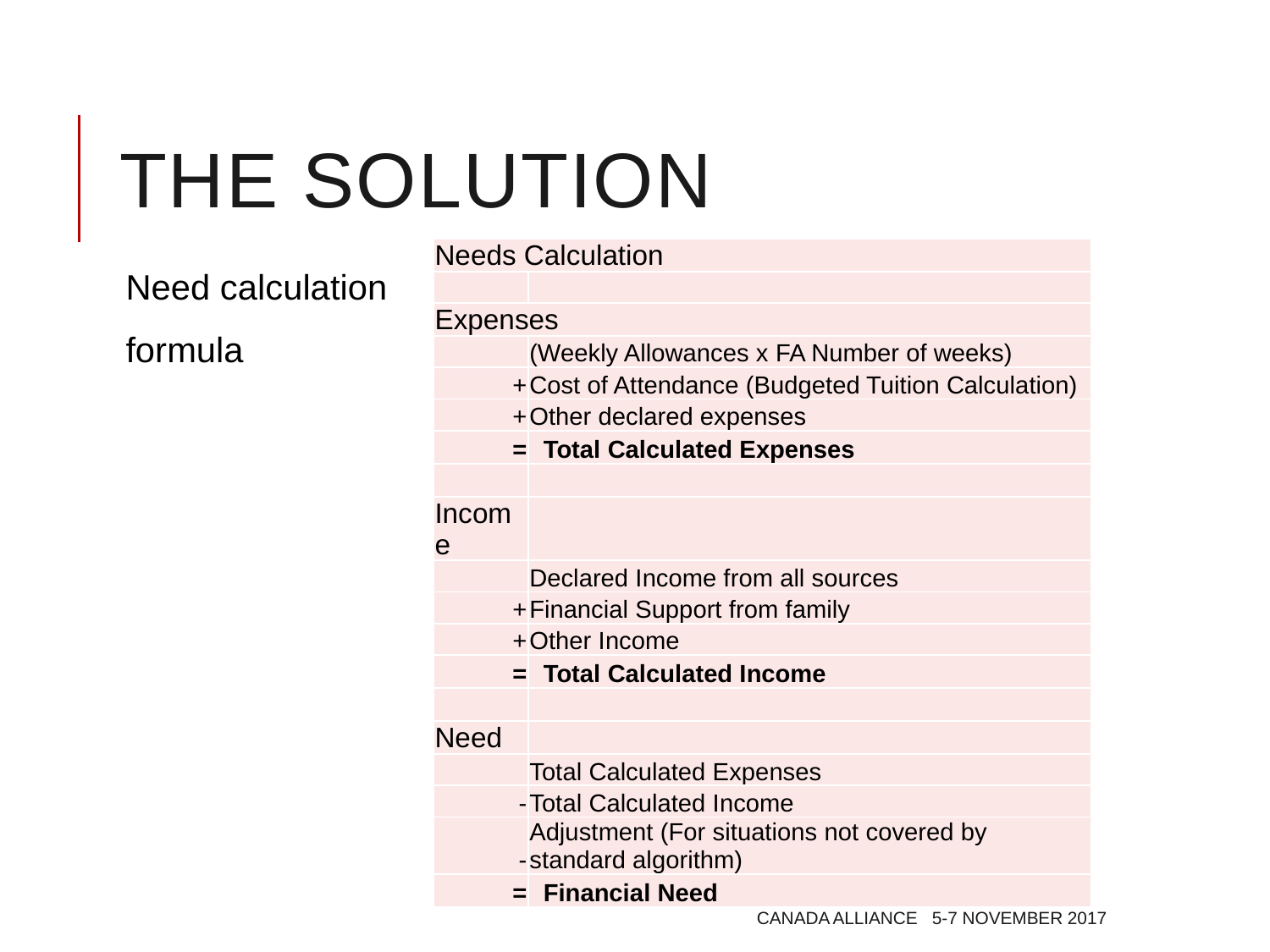

# the solution
| Needs Calculation |  |
| --- | --- |
|  |  |
| Expenses |  |
|  | (Weekly Allowances x FA Number of weeks) |
| + | Cost of Attendance (Budgeted Tuition Calculation) |
| + | Other declared expenses |
| = | Total Calculated Expenses |
|  |  |
| Income |  |
|  | Declared Income from all sources |
| + | Financial Support from family |
| + | Other Income |
| = | Total Calculated Income |
|  |  |
| Need |  |
|  | Total Calculated Expenses |
| - | Total Calculated Income |
| - | Adjustment (For situations not covered by standard algorithm) |
| = | Financial Need |
Need calculation
formula
Canada Alliance   5-7 November 2017